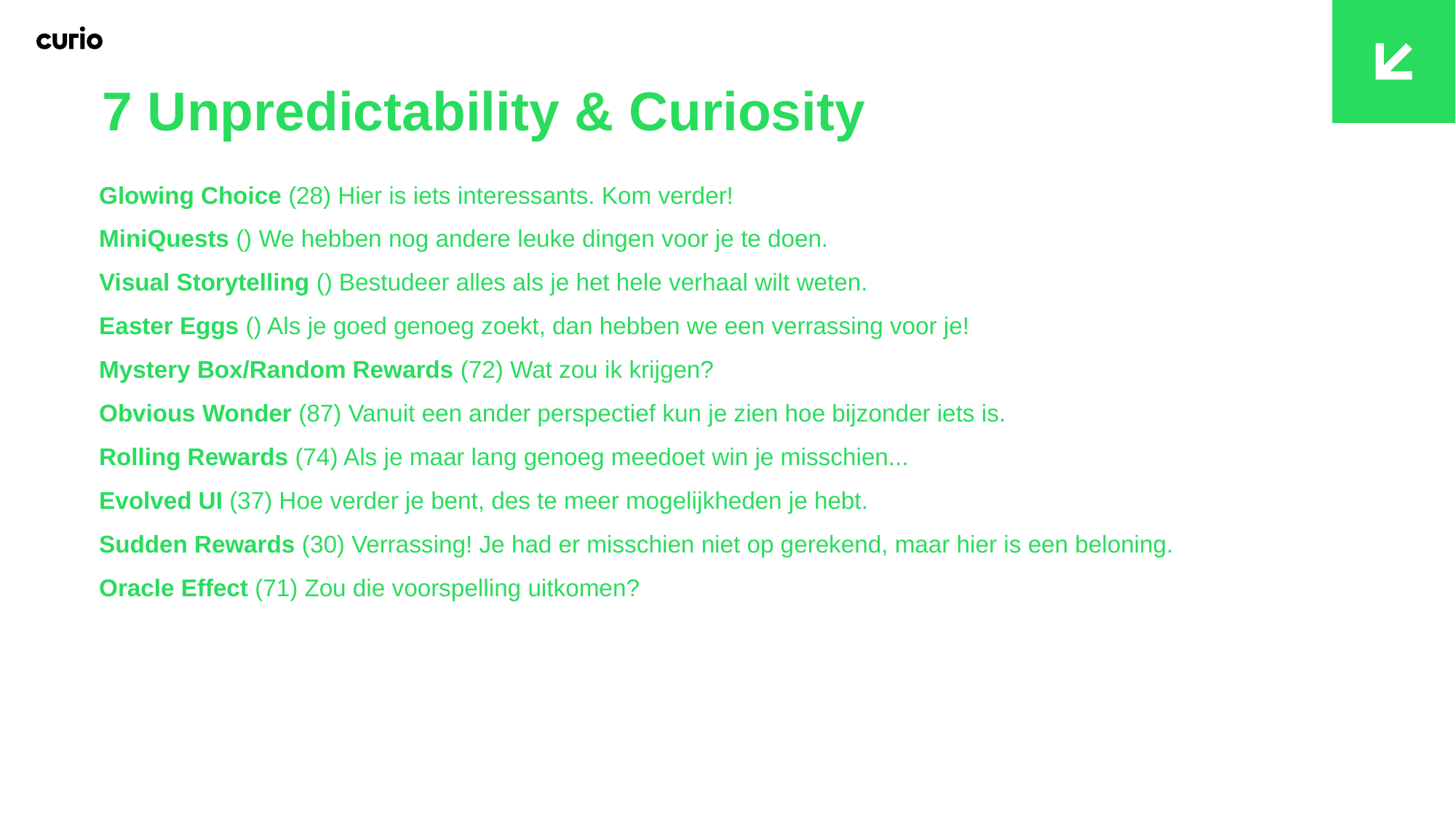

7 Unpredictability & Curiosity
Glowing Choice (28) Hier is iets interessants. Kom verder!
MiniQuests () We hebben nog andere leuke dingen voor je te doen.
Visual Storytelling () Bestudeer alles als je het hele verhaal wilt weten.
Easter Eggs () Als je goed genoeg zoekt, dan hebben we een verrassing voor je!
Mystery Box/Random Rewards (72) Wat zou ik krijgen?
Obvious Wonder (87) Vanuit een ander perspectief kun je zien hoe bijzonder iets is.
Rolling Rewards (74) Als je maar lang genoeg meedoet win je misschien...
Evolved UI (37) Hoe verder je bent, des te meer mogelijkheden je hebt.
Sudden Rewards (30) Verrassing! Je had er misschien niet op gerekend, maar hier is een beloning.
Oracle Effect (71) Zou die voorspelling uitkomen?